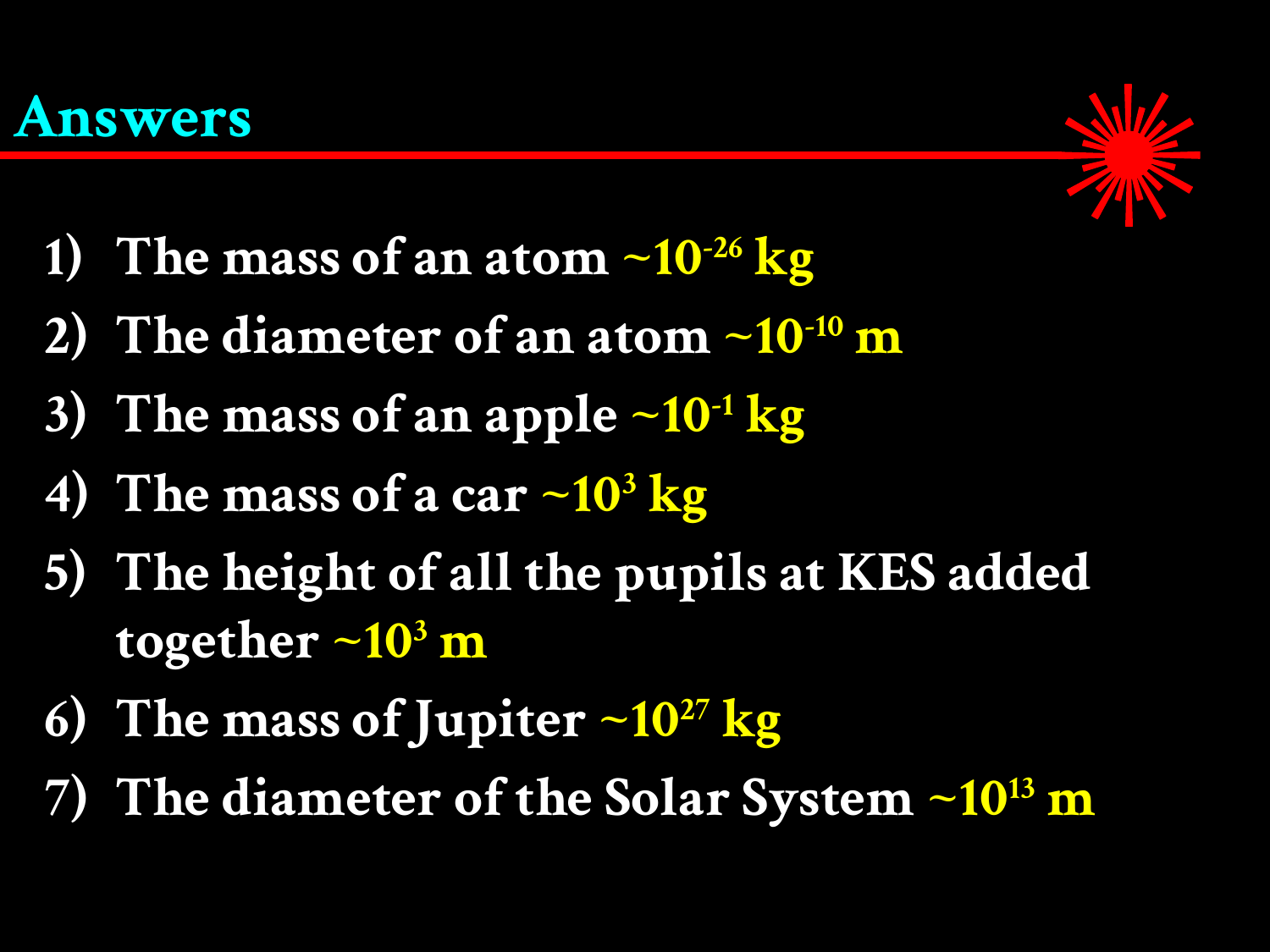

# Answers
The mass of an atom ~10-26 kg
The diameter of an atom ~10-10 m
The mass of an apple ~10-1 kg
The mass of a car ~103 kg
The height of all the pupils at KES added together ~103 m
The mass of Jupiter ~1027 kg
The diameter of the Solar System ~1013 m